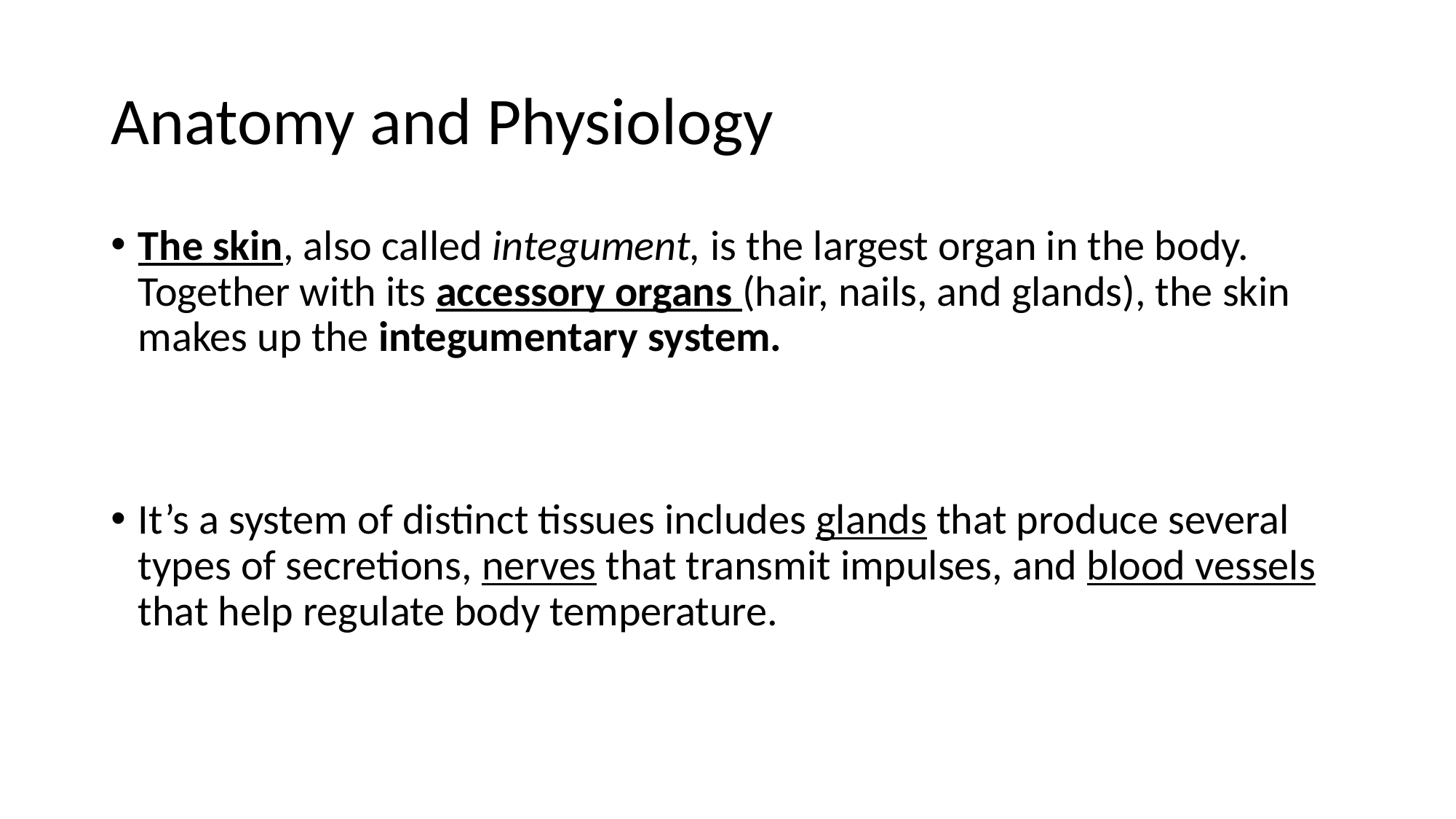

# Anatomy and Physiology
The skin, also called integument, is the largest organ in the body. Together with its accessory organs (hair, nails, and glands), the skin makes up the integumentary system.

It’s a system of distinct tissues includes glands that produce several types of secretions, nerves that transmit impulses, and blood vessels that help regulate body temperature.